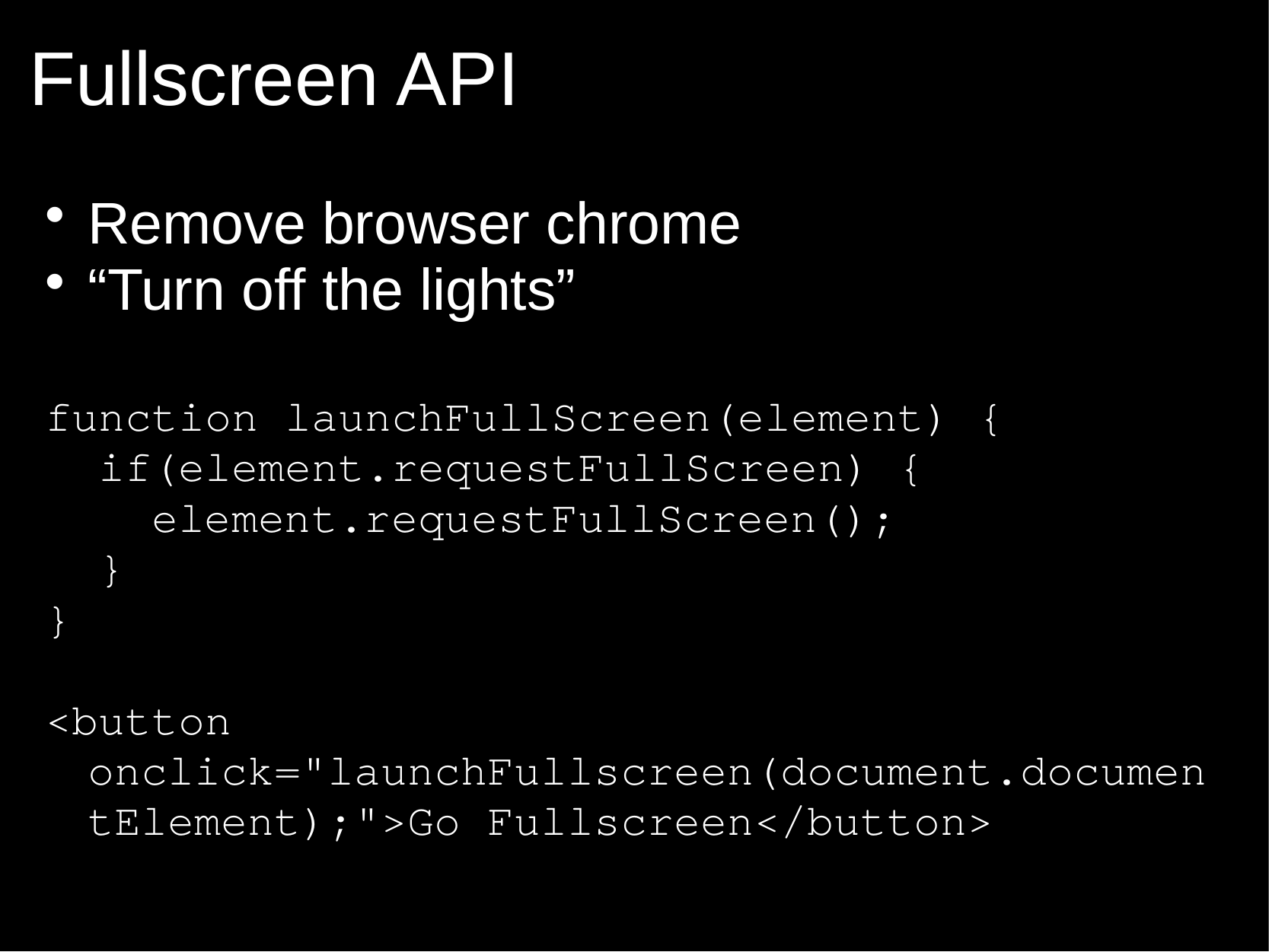

# Fullscreen API
Remove browser chrome
“Turn off the lights”

function launchFullScreen(element) {
  if(element.requestFullScreen) {
    element.requestFullScreen();
  }
}

<button onclick="launchFullscreen(document.documentElement);">Go Fullscreen</button>